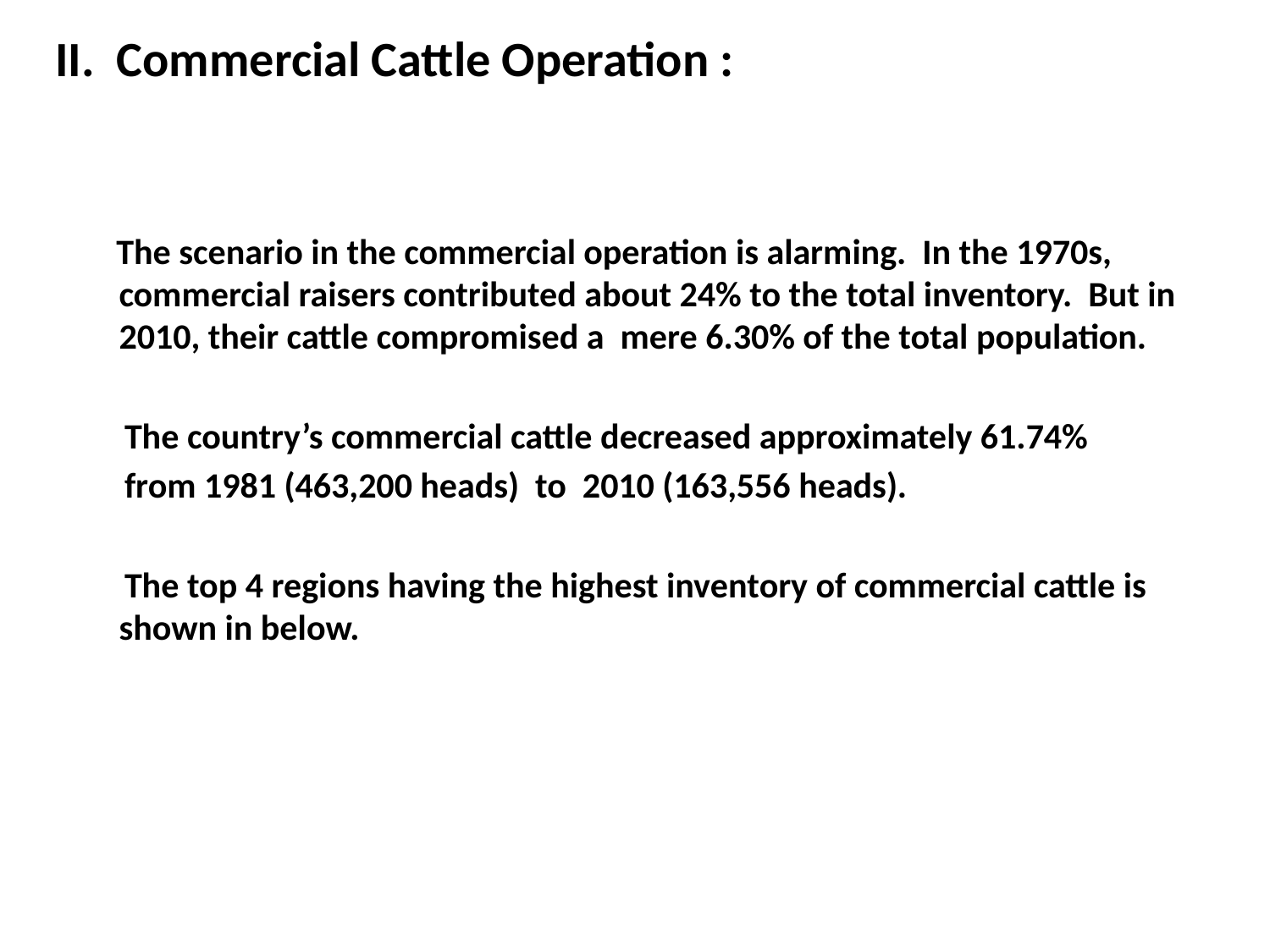

# II.  Commercial Cattle Operation :
     The scenario in the commercial operation is alarming.  In the 1970s, commercial raisers contributed about 24% to the total inventory.  But in 2010, their cattle compromised a  mere 6.30% of the total population.

      The country’s commercial cattle decreased approximately 61.74%
      from 1981 (463,200 heads)  to  2010 (163,556 heads).

      The top 4 regions having the highest inventory of commercial cattle is shown in below.